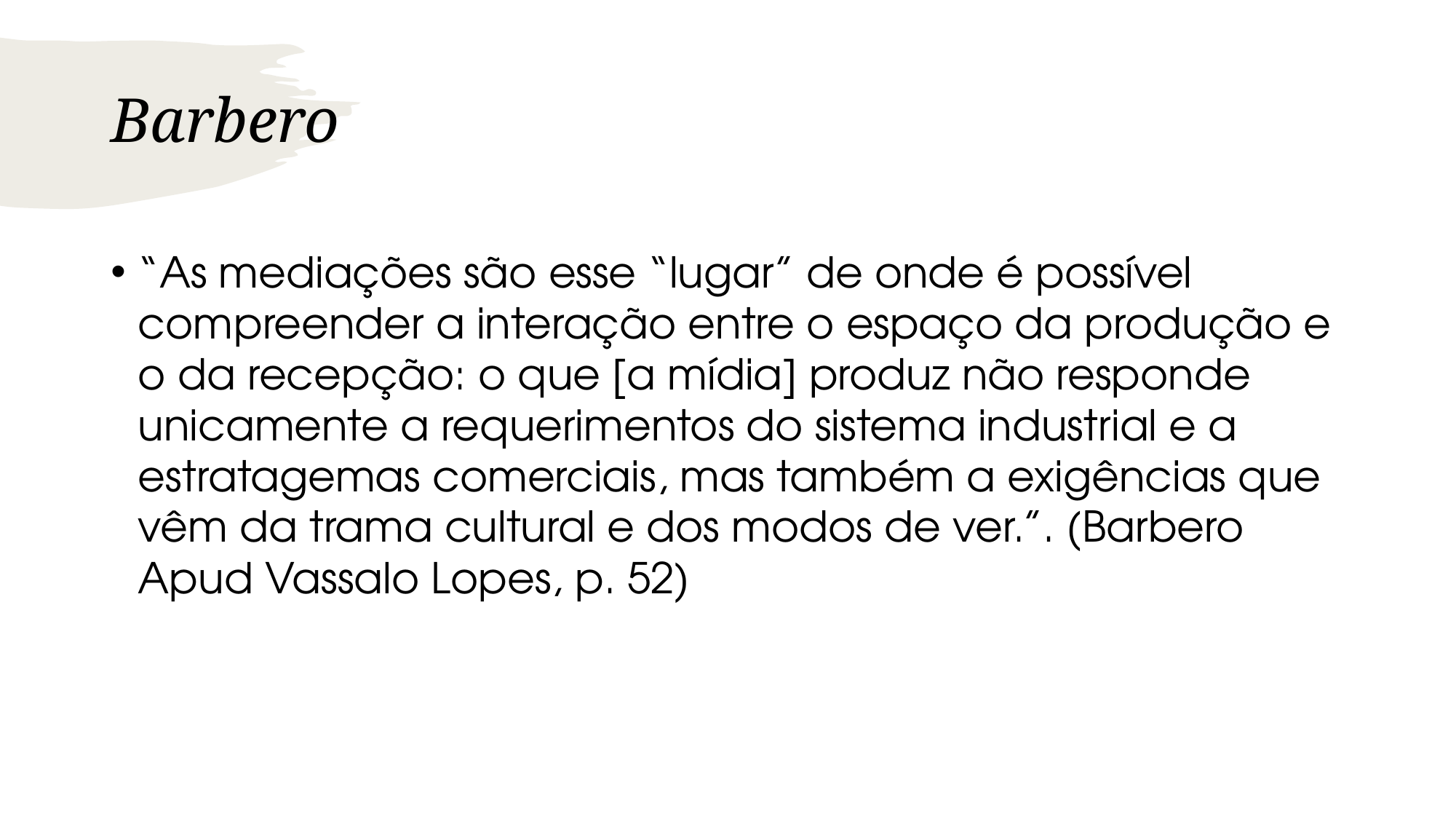

# Barbero
“As mediações são esse “lugar” de onde é possível compreender a interação entre o espaço da produção e o da recepção: o que [a mídia] produz não responde unicamente a requerimentos do sistema industrial e a estratagemas comerciais, mas também a exigências que vêm da trama cultural e dos modos de ver.”. (Barbero Apud Vassalo Lopes, p. 52)